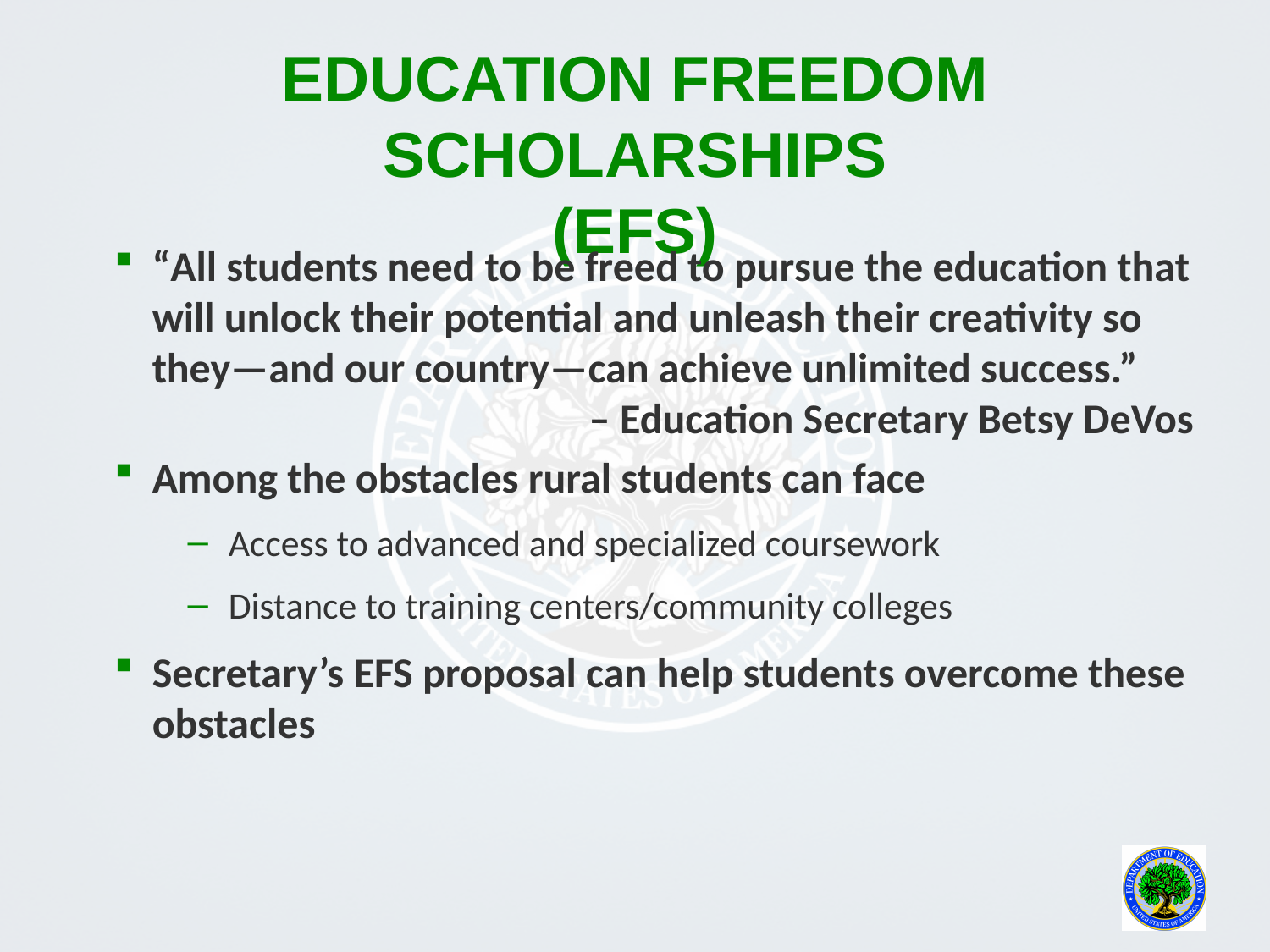

# Education freedom scholarships (EFS)

“All students need to be freed to pursue the education that will unlock their potential and unleash their creativity so they—and our country—can achieve unlimited success.”
– Education Secretary Betsy DeVos
Among the obstacles rural students can face
Access to advanced and specialized coursework
Distance to training centers/community colleges
Secretary’s EFS proposal can help students overcome these obstacles